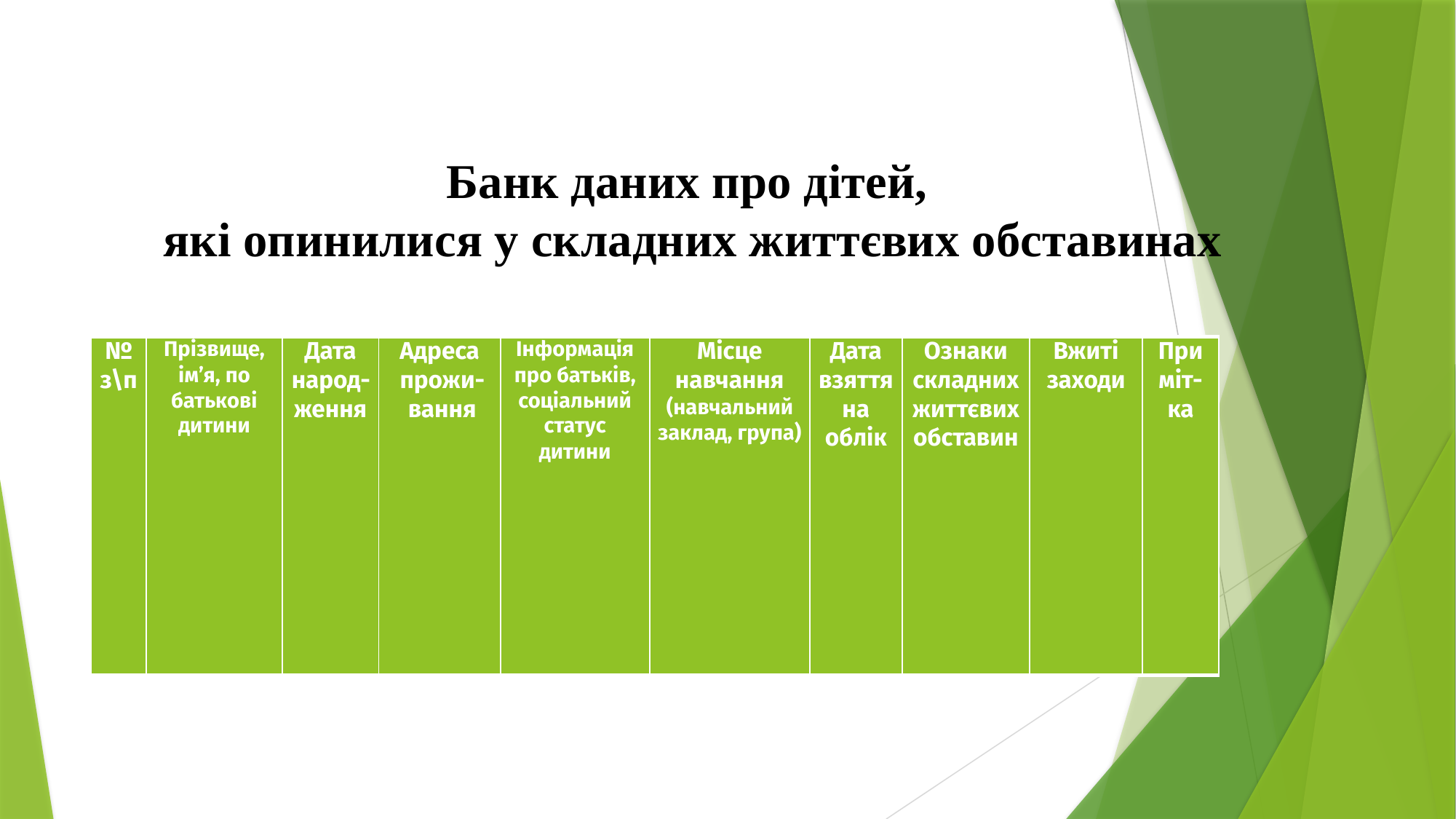

Банк даних про дітей,
які опинилися у складних життєвих обставинах
| № з\п | Прізвище, ім’я, по батькові дитини | Дата народ-ження | Адреса прожи-вання | Інформація про батьків, соціальний статус дитини | Місце навчання (навчальний заклад, група) | Дата взяття на облік | Ознаки складних життєвих обставин | Вжиті заходи | Приміт-ка |
| --- | --- | --- | --- | --- | --- | --- | --- | --- | --- |